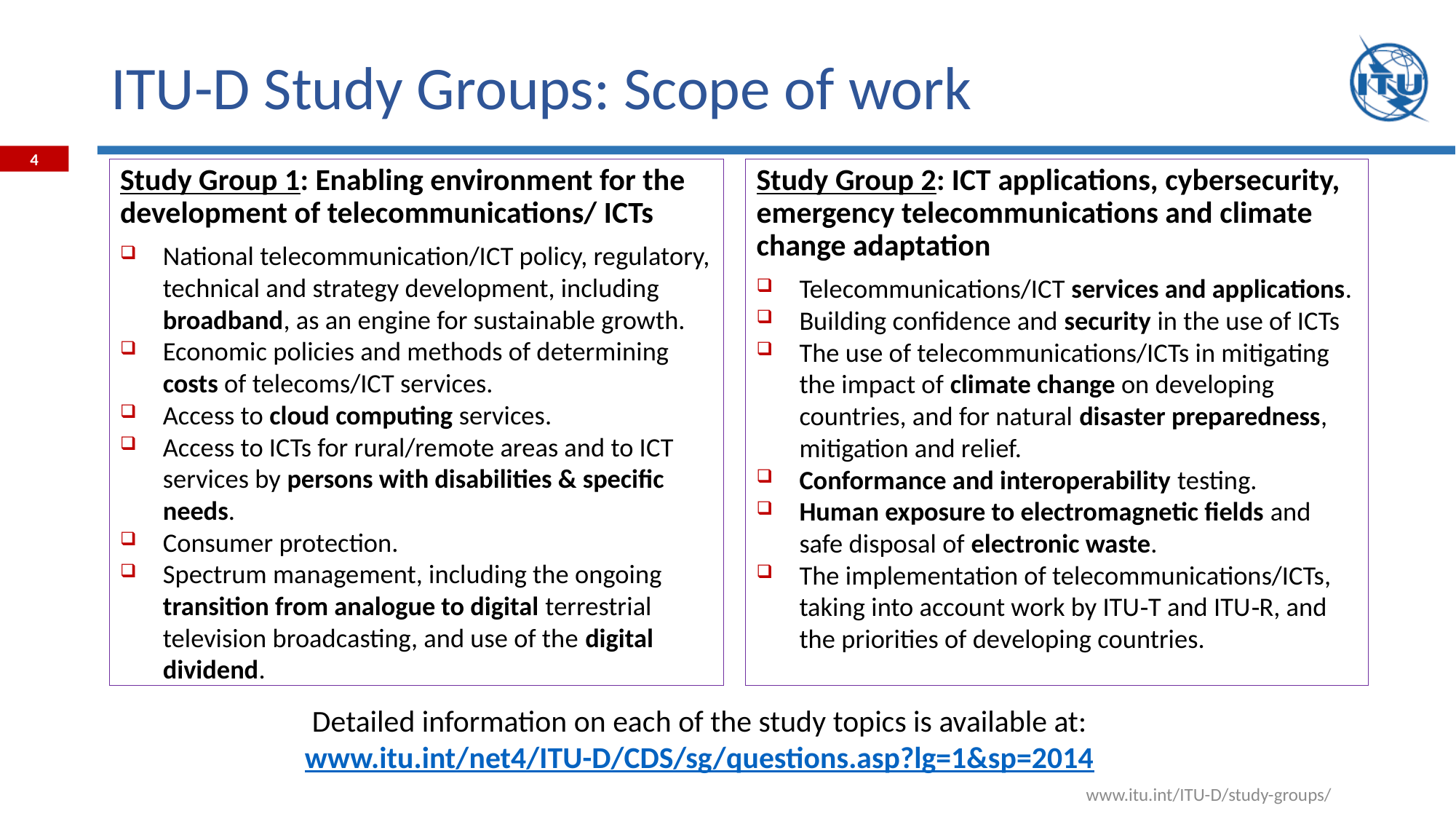

# ITU-D Study Groups: Scope of work
Study Group 1: Enabling environment for the development of telecommunications/ ICTs
National telecommunication/ICT policy, regulatory, technical and strategy development, including broadband, as an engine for sustainable growth.
Economic policies and methods of determining costs of telecoms/ICT services.
Access to cloud computing services.
Access to ICTs for rural/remote areas and to ICT services by persons with disabilities & specific needs.
Consumer protection.
Spectrum management, including the ongoing transition from analogue to digital terrestrial television broadcasting, and use of the digital dividend.
Study Group 2: ICT applications, cybersecurity, emergency telecommunications and climate change adaptation
Telecommunications/ICT services and applications.
Building confidence and security in the use of ICTs
The use of telecommunications/ICTs in mitigating the impact of climate change on developing countries, and for natural disaster preparedness, mitigation and relief.
Conformance and interoperability testing.
Human exposure to electromagnetic fields and safe disposal of electronic waste.
The implementation of telecommunications/ICTs, taking into account work by ITU‑T and ITU‑R, and the priorities of developing countries.
Detailed information on each of the study topics is available at:
www.itu.int/net4/ITU-D/CDS/sg/questions.asp?lg=1&sp=2014
www.itu.int/ITU-D/study-groups/